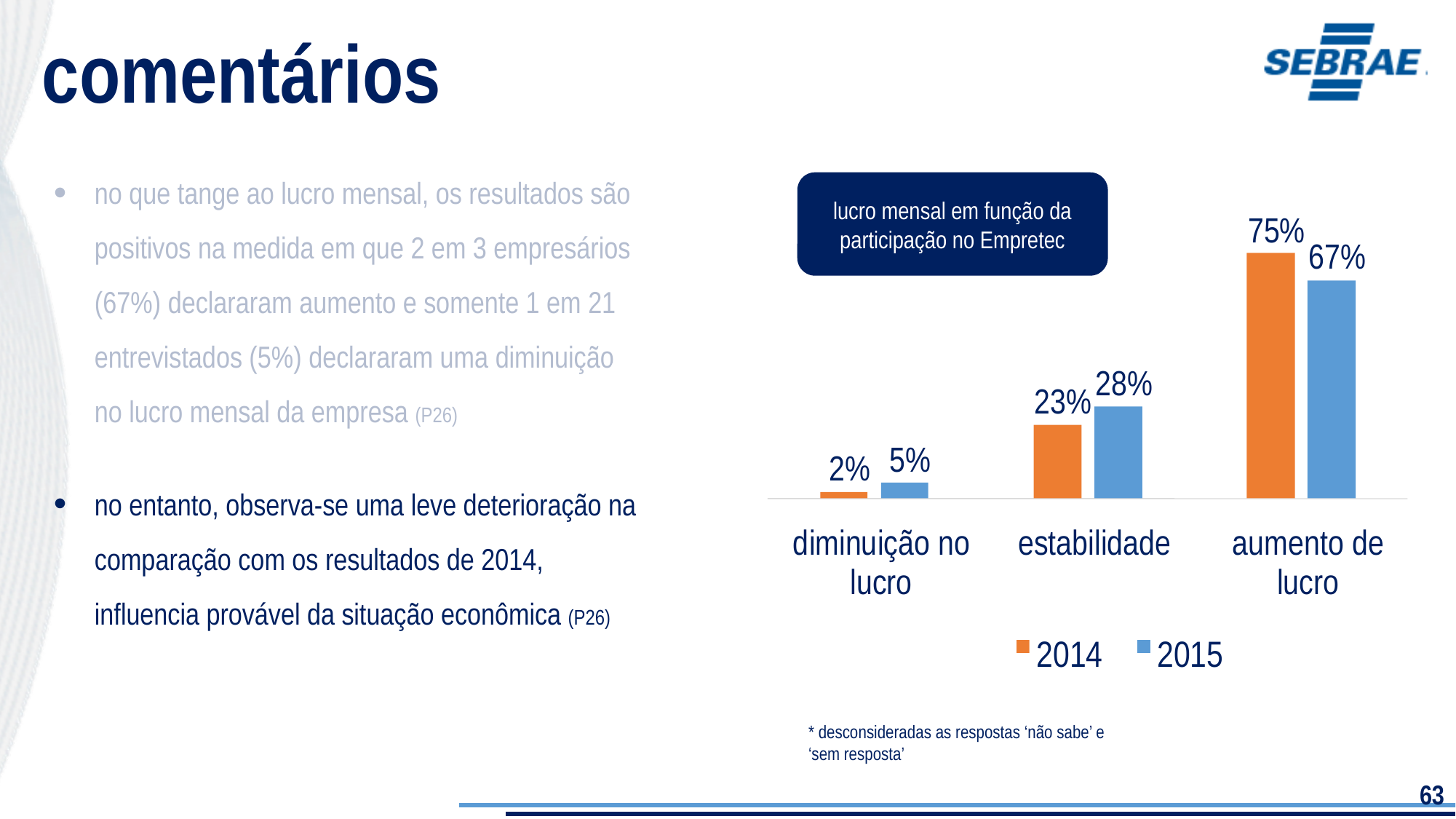

comentários

no que tange ao lucro mensal, os resultados são positivos na medida em que 2 em 3 empresários (67%) declararam aumento e somente 1 em 21 entrevistados (5%) declararam uma diminuição no lucro mensal da empresa (P26)

no entanto, observa-se uma leve deterioração na comparação com os resultados de 2014, influencia provável da situação econômica (P26)
lucro mensal em função da participação no Empretec
75%

23%
2%
2014

67%

28%
5%
2015

diminuição no
estabilidade
aumento de
lucro
lucro
* desconsideradas as respostas ‘não sabe’ e ‘sem resposta’
63